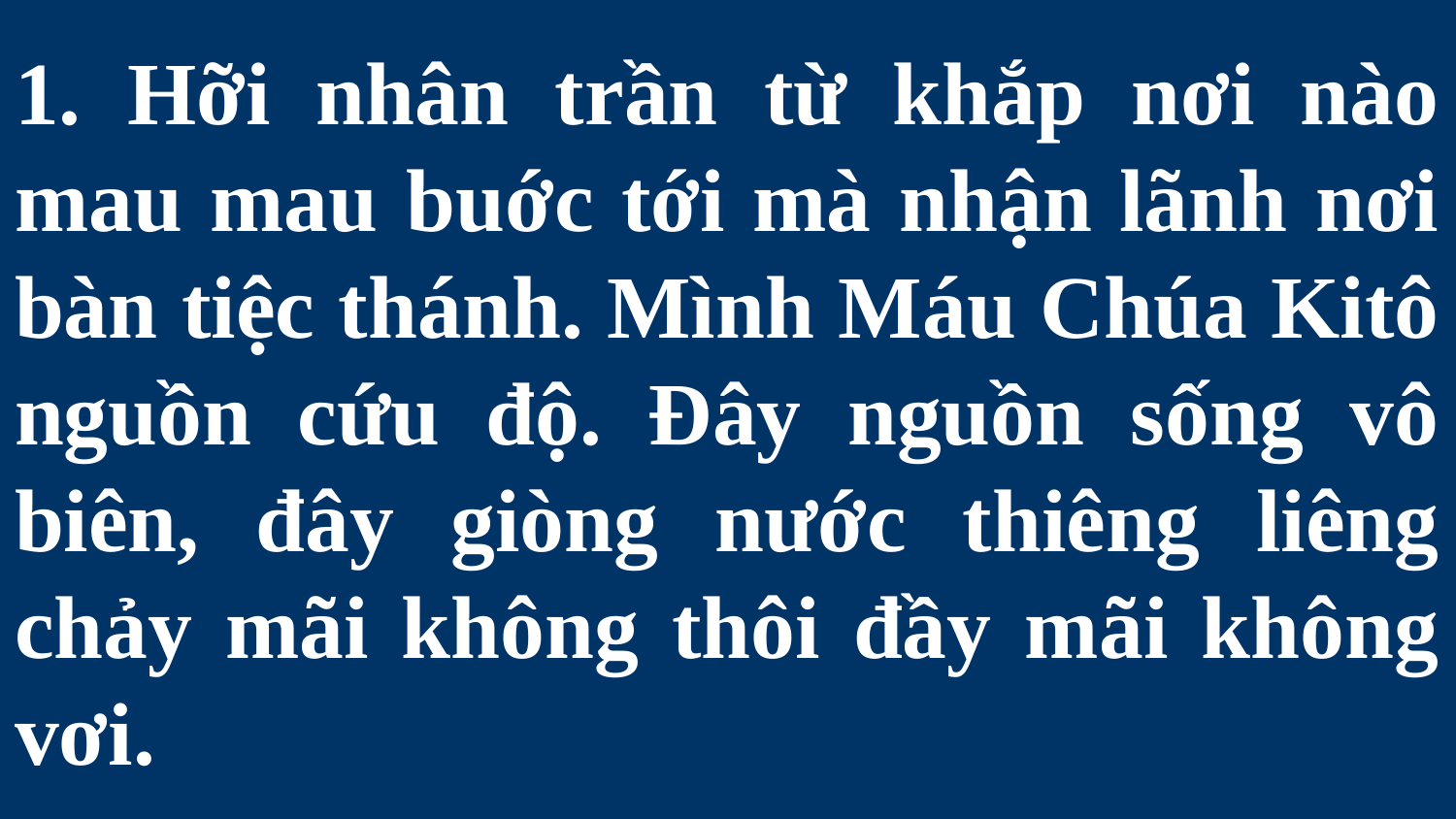

# 1. Hỡi nhân trần từ khắp nơi nào mau mau buớc tới mà nhận lãnh nơi bàn tiệc thánh. Mình Máu Chúa Kitô nguồn cứu độ. Đây nguồn sống vô biên, đây giòng nước thiêng liêng chảy mãi không thôi đầy mãi không vơi.